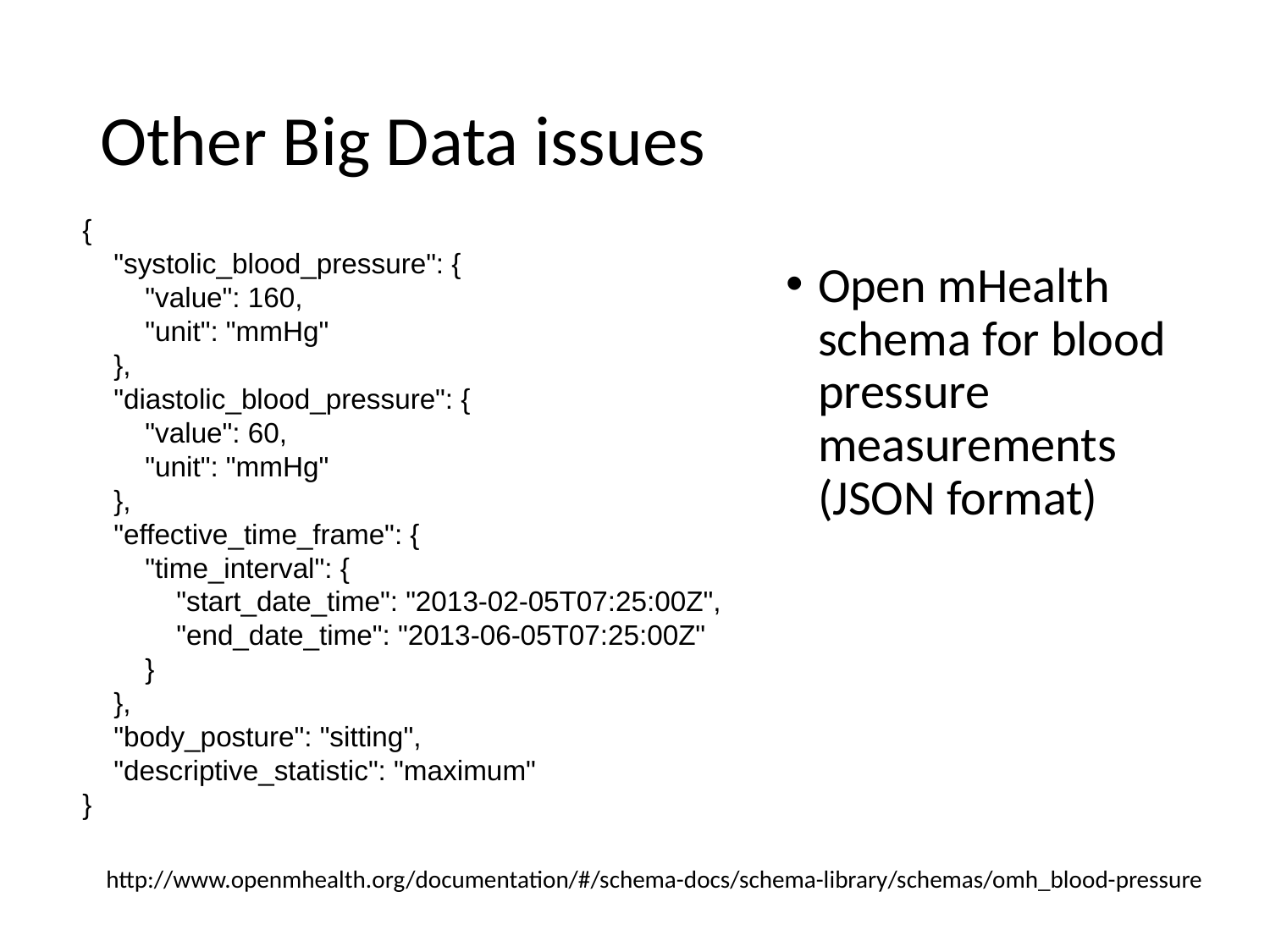

# Other Big Data issues
{
    "systolic_blood_pressure": {
        "value": 160,
        "unit": "mmHg"
    },
    "diastolic_blood_pressure": {
        "value": 60,
        "unit": "mmHg"
    },
    "effective_time_frame": {
        "time_interval": {
            "start_date_time": "2013-02-05T07:25:00Z",
            "end_date_time": "2013-06-05T07:25:00Z"
        }
    },
    "body_posture": "sitting",
    "descriptive_statistic": "maximum"
}
Open mHealth schema for blood pressure measurements (JSON format)

http://www.openmhealth.org/documentation/#/schema-docs/schema-library/schemas/omh_blood-pressure